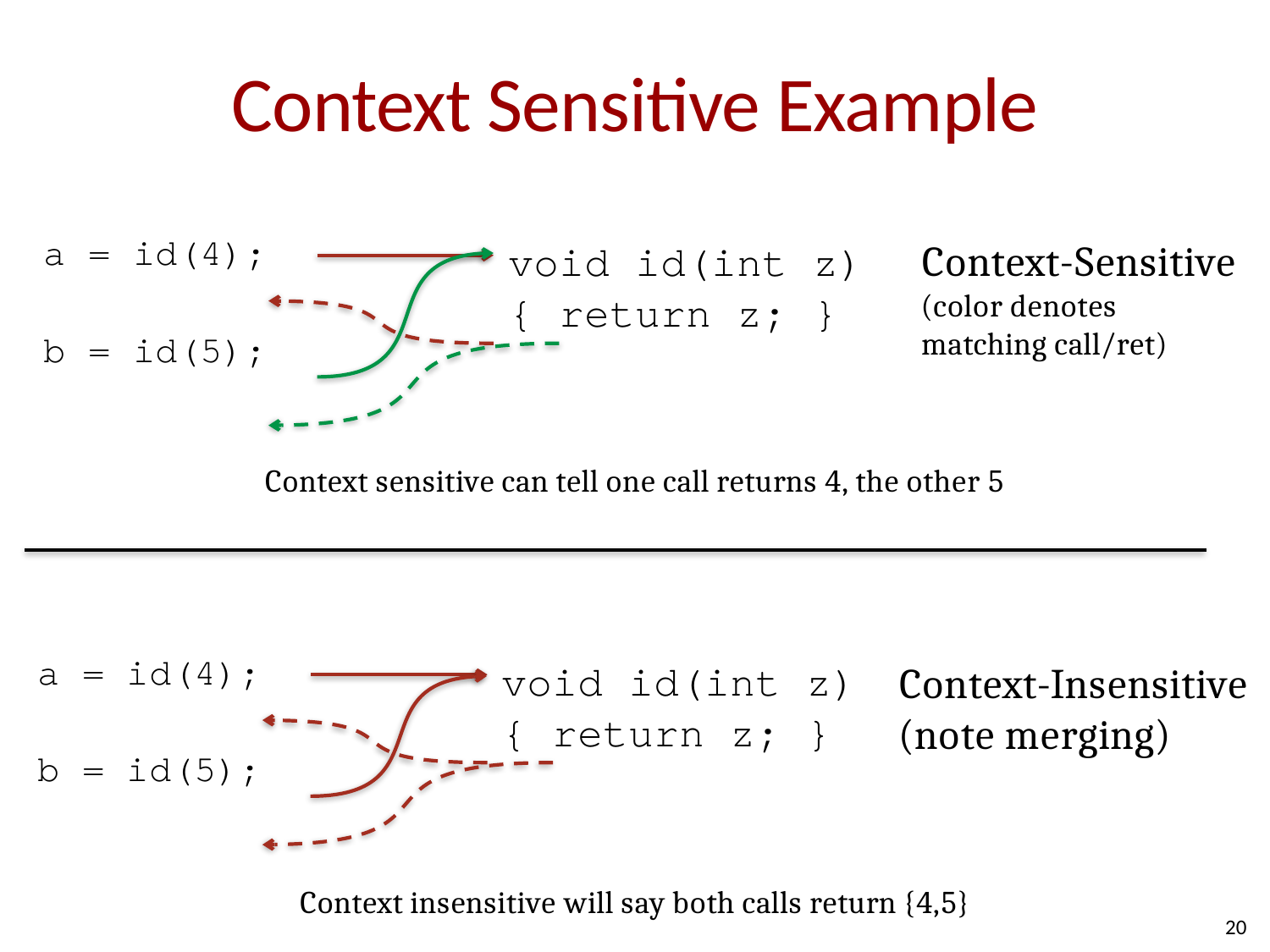

# Context Sensitive Example
a = id(4);
b = id(5);
void id(int z)
{ return z; }
Context-Sensitive
(color denotes
matching call/ret)
Context sensitive can tell one call returns 4, the other 5
a = id(4);
b = id(5);
void id(int z)
{ return z; }
Context-Insensitive
(note merging)
Context insensitive will say both calls return {4,5}
20